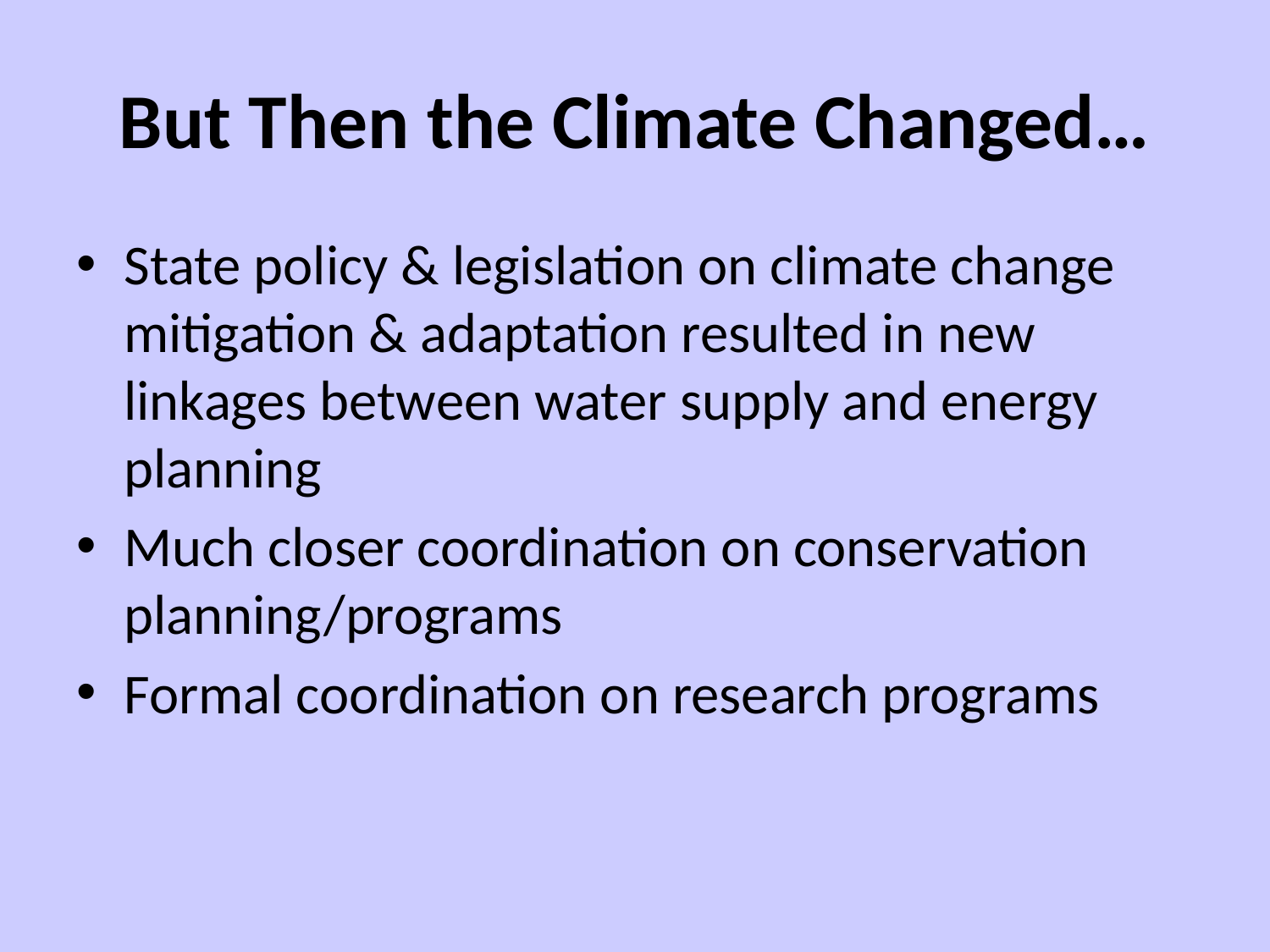

# But Then the Climate Changed…
State policy & legislation on climate change mitigation & adaptation resulted in new linkages between water supply and energy planning
Much closer coordination on conservation planning/programs
Formal coordination on research programs